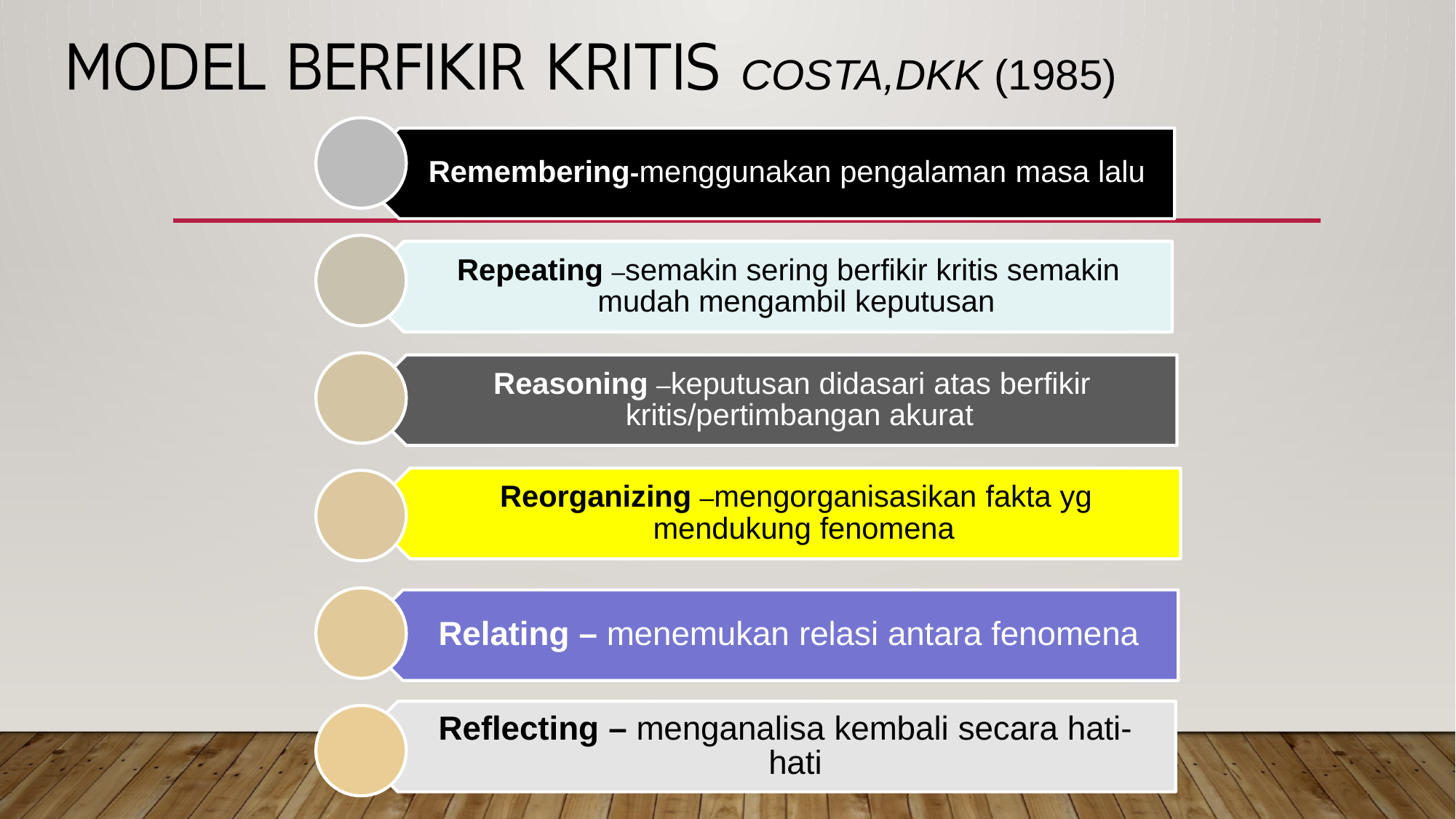

# Model berfikir kritis Costa,dkk (1985)

Remembering-menggunakan pengalaman masa lalu

Repeating –semakin sering berfikir kritis semakin  mudah mengambil keputusan

Reasoning –keputusan didasari atas berfikir  kritis/pertimbangan akurat

Reorganizing –mengorganisasikan fakta yg  mendukung fenomena

Relating – menemukan relasi antara fenomena

Reflecting – menganalisa kembali secara hati-  hati